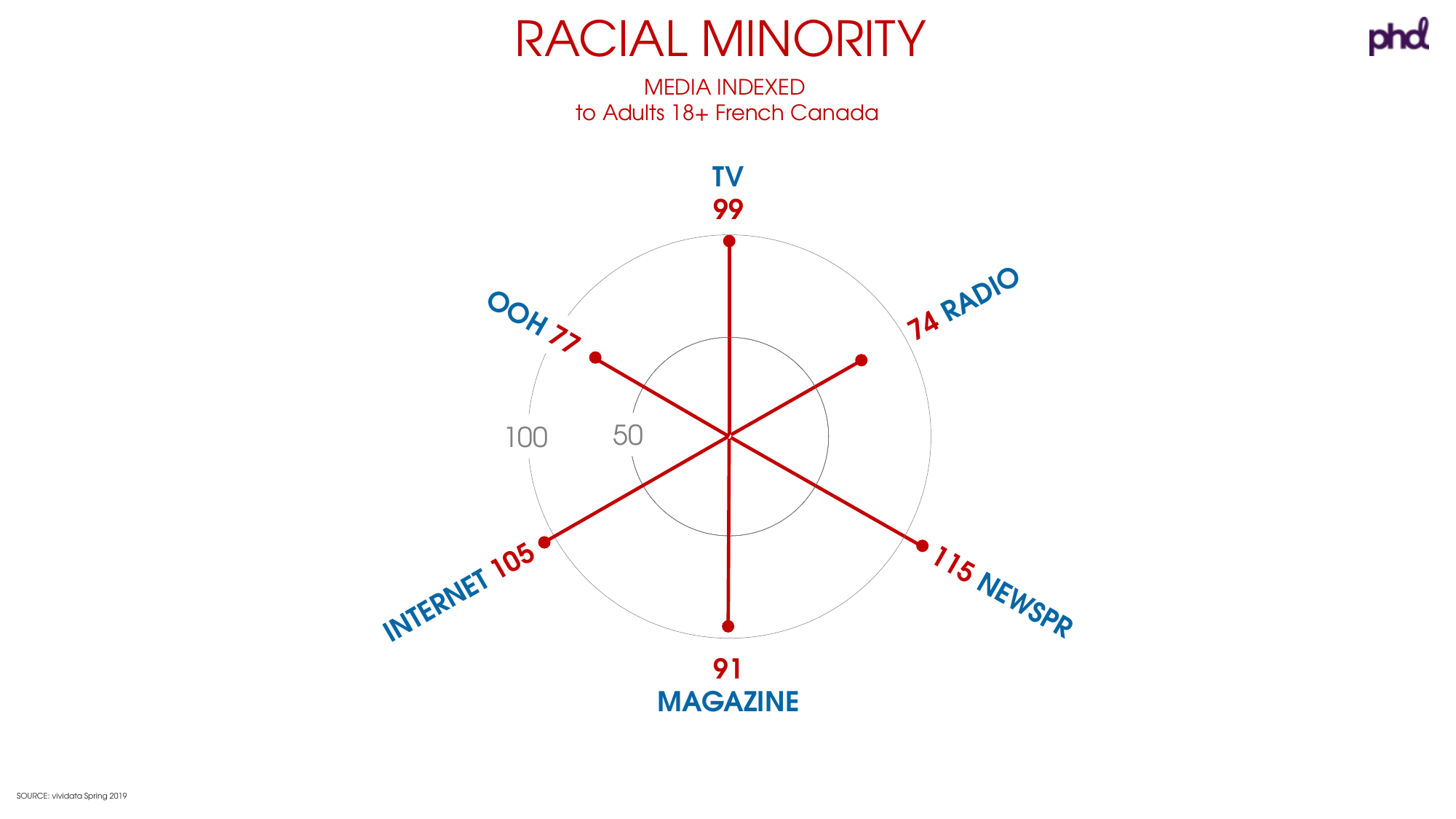

RACIAL MINORITY
MEDIA INDEXED
to Adults 18+ French Canada
TV
99

74 RADIO

OOH 77

50
100
INTERNET 105

115 NEWSPR

91
MAGAZINE

SOURCE: vividata Spring 2019